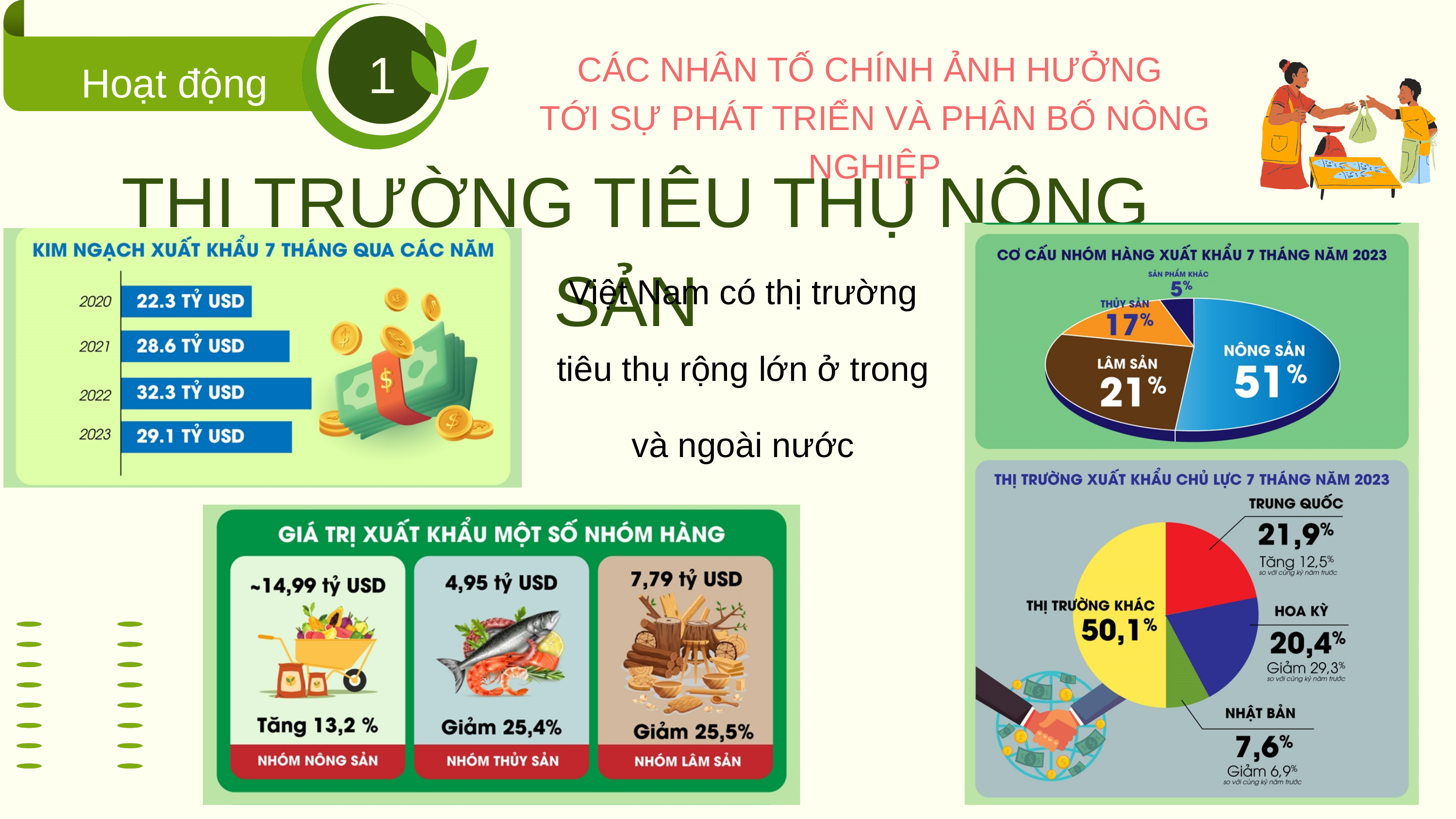

1
CÁC NHÂN TỐ CHÍNH ẢNH HƯỞNG
TỚI SỰ PHÁT TRIỂN VÀ PHÂN BỐ NÔNG NGHIỆP
Hoạt động

THỊ TRƯỜNG TIÊU THỤ NÔNG SẢN

Việt Nam có thị trường tiêu thụ rộng lớn ở trong và ngoài nước